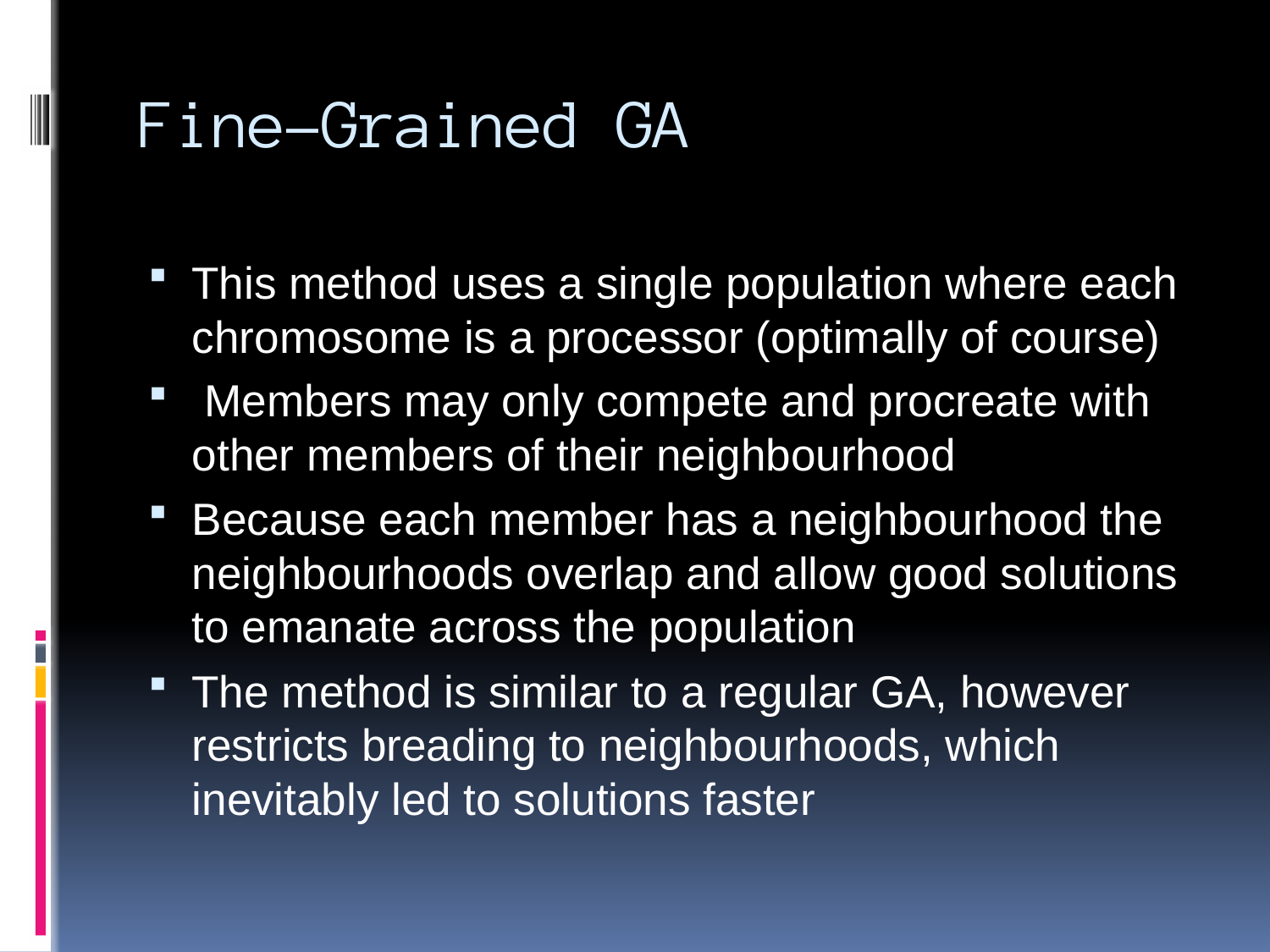

# Fine-Grained GA
This method uses a single population where each chromosome is a processor (optimally of course)
 Members may only compete and procreate with other members of their neighbourhood
Because each member has a neighbourhood the neighbourhoods overlap and allow good solutions to emanate across the population
The method is similar to a regular GA, however restricts breading to neighbourhoods, which inevitably led to solutions faster